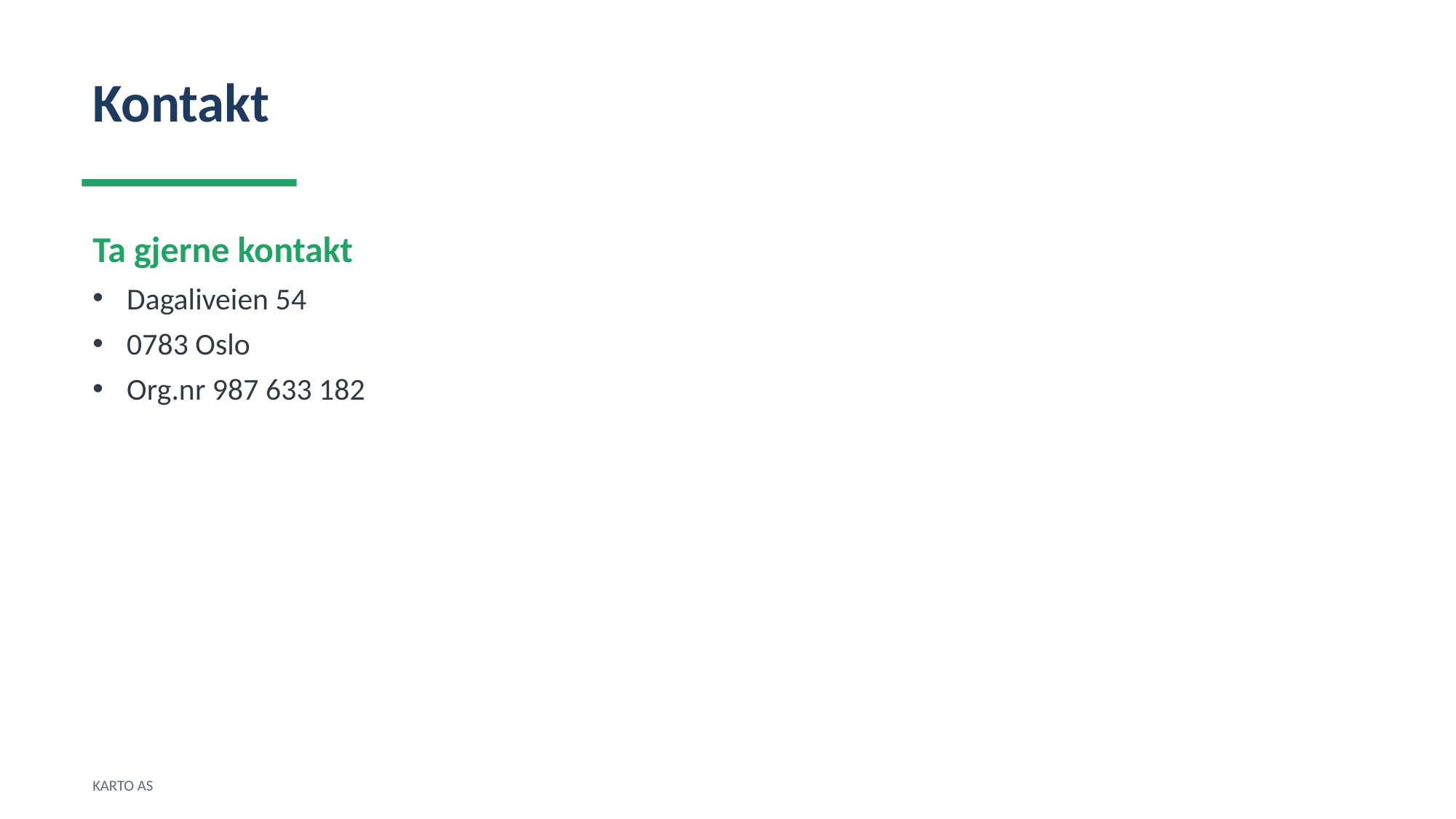

Kontakt

Ta gjerne kontakt
Dagaliveien 54
0783 Oslo
Org.nr 987 633 182
KARTO AS